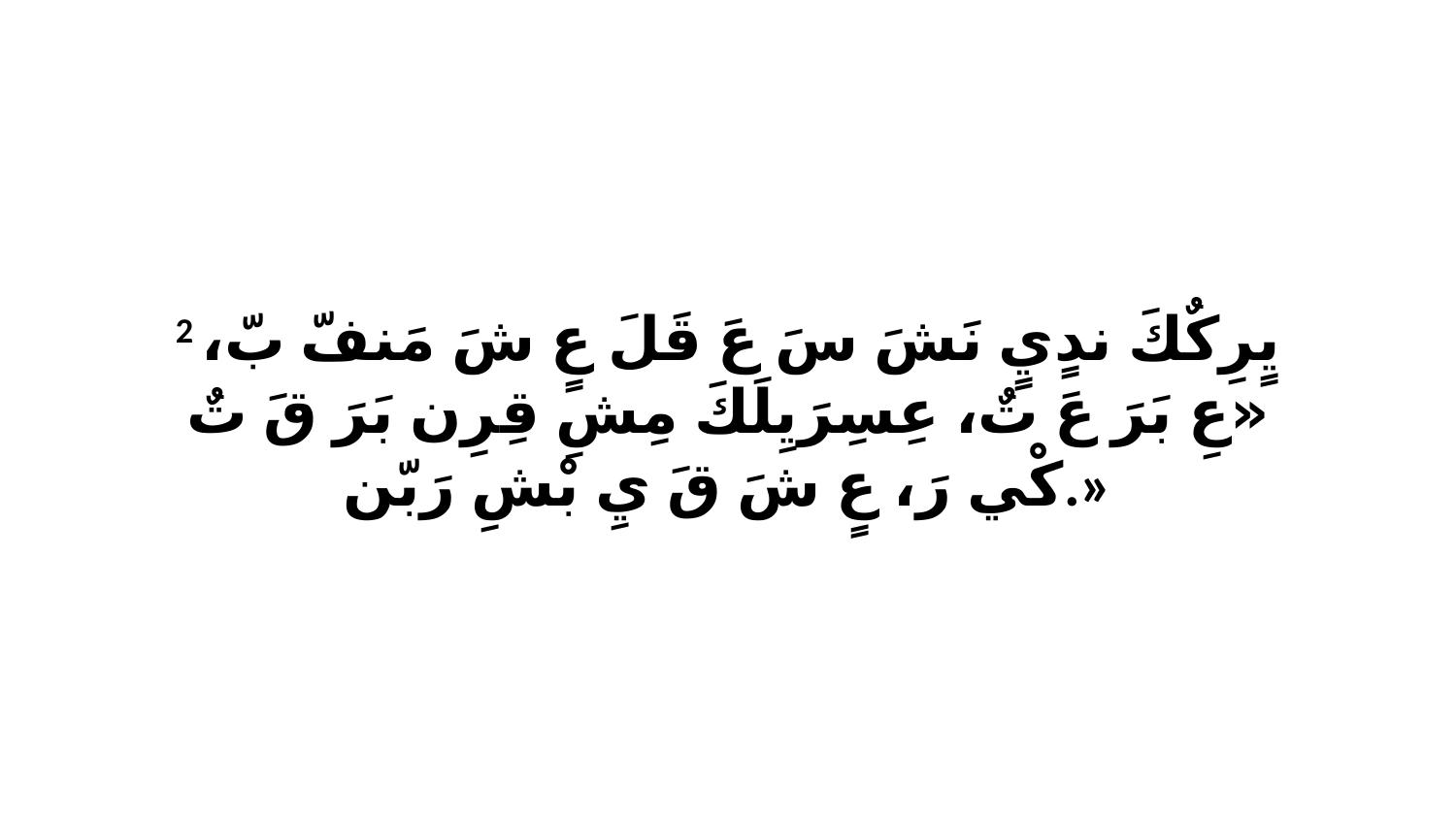

2 يٍرِكٌكَ ندٍيٍ نَشَ سَ عَ قَلَ عٍ شَ مَنفّ بّ، «عِ بَرَ عَ تٌ، عِسِرَيِلَكَ مِشِ قِرِن بَرَ قَ تٌ كْي رَ، عٍ شَ قَ يِ بْشِ رَبّن.»